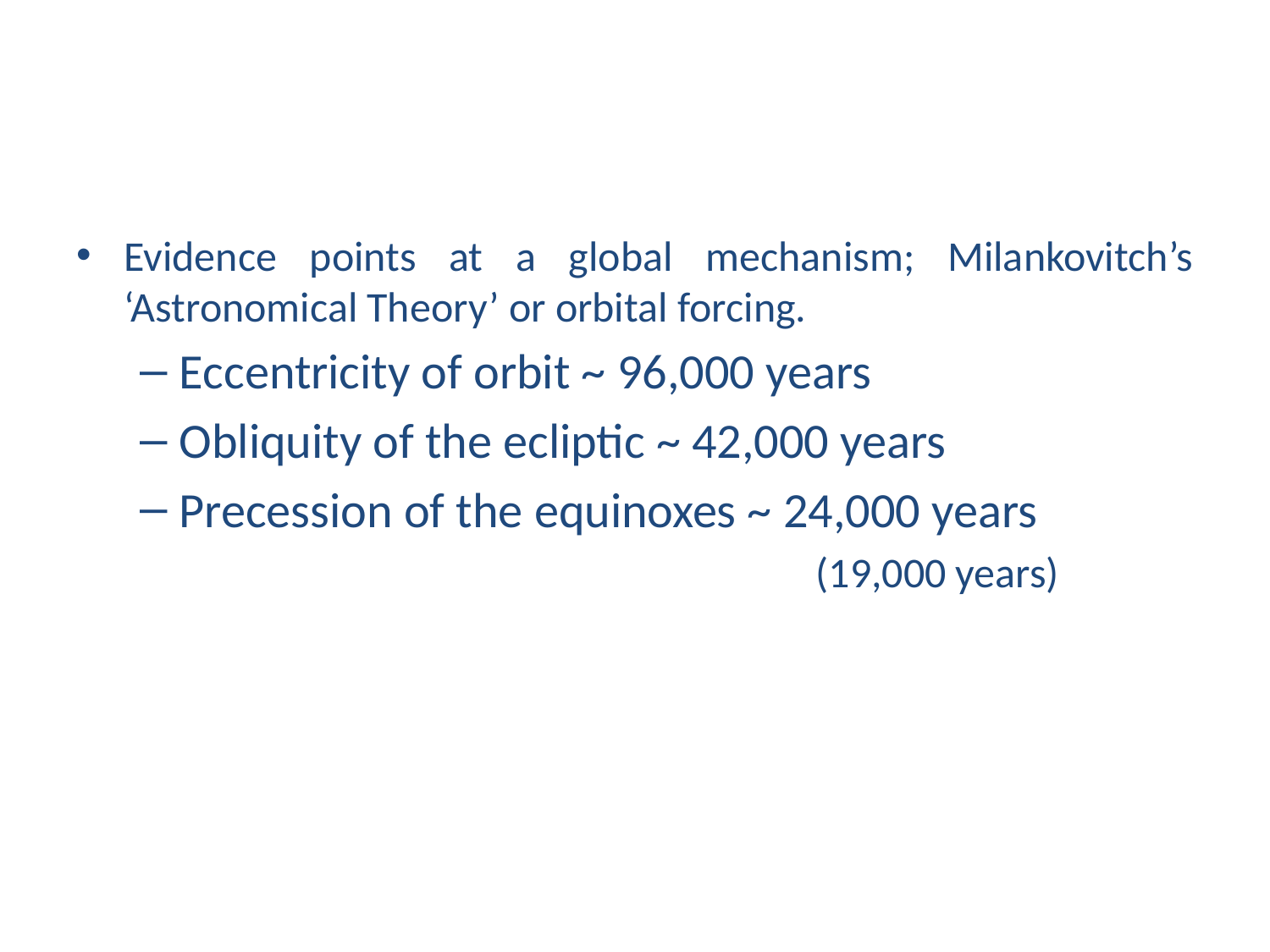

Evidence points at a global mechanism; Milankovitch’s ‘Astronomical Theory’ or orbital forcing.
Eccentricity of orbit ~ 96,000 years
Obliquity of the ecliptic ~ 42,000 years
Precession of the equinoxes ~ 24,000 years
                                                   (19,000 years)